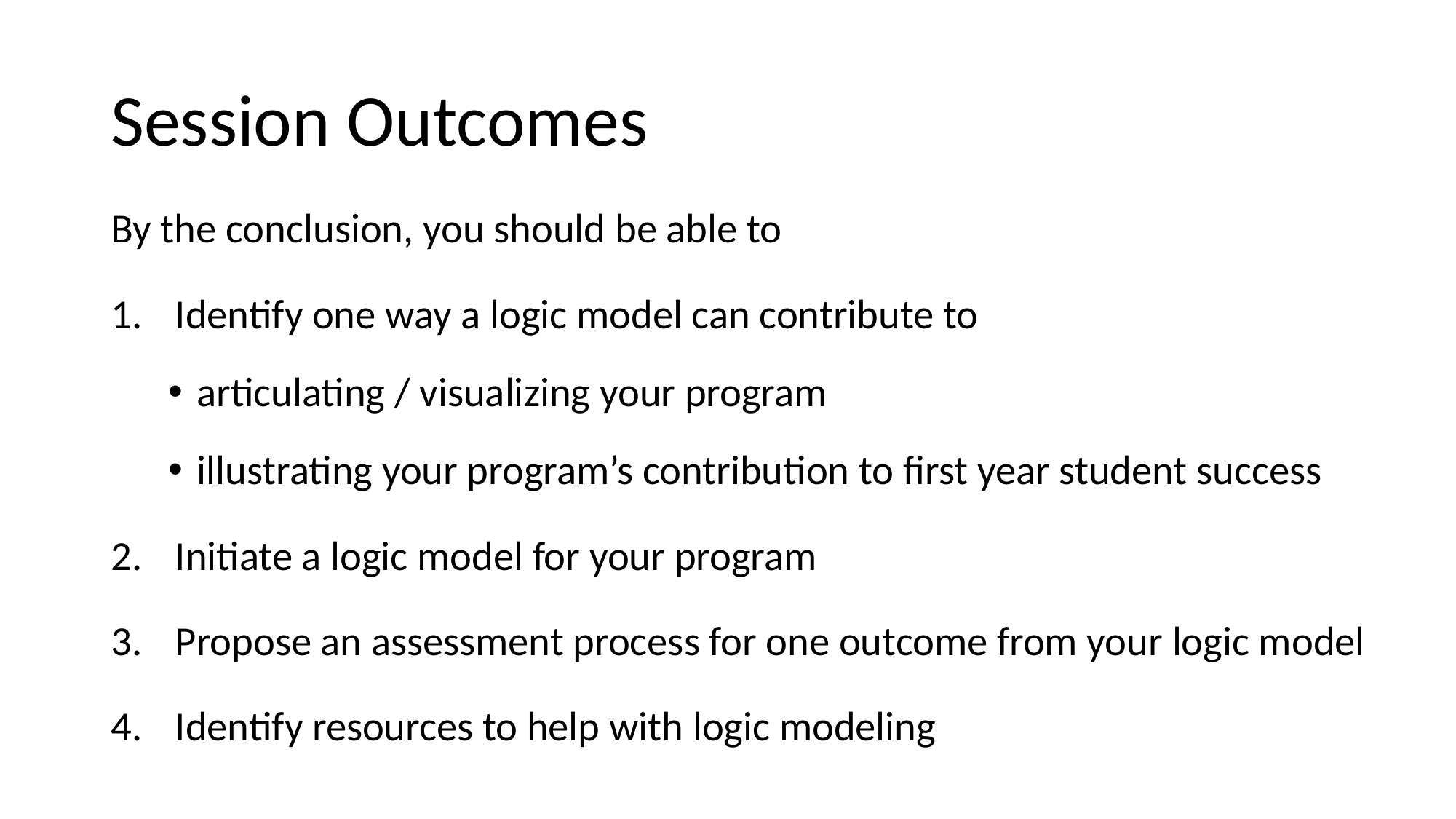

# Session Outcomes
By the conclusion, you should be able to
Identify one way a logic model can contribute to
articulating / visualizing your program
illustrating your program’s contribution to first year student success
Initiate a logic model for your program
Propose an assessment process for one outcome from your logic model
Identify resources to help with logic modeling